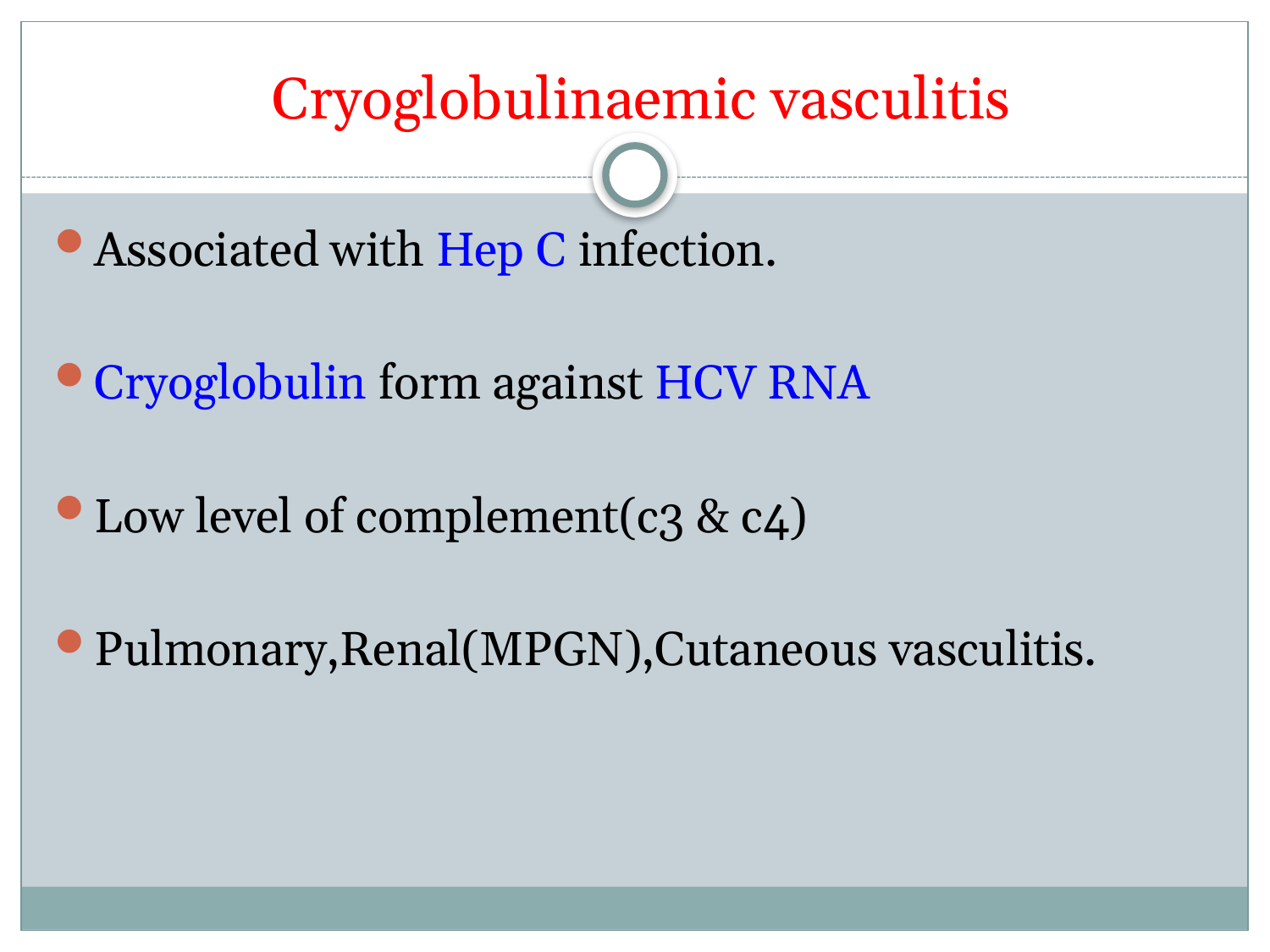

# Cryoglobulinaemic vasculitis
Associated with Hep C infection.

Cryoglobulin form against HCV RNA

Low level of complement(c3 & c4)

Pulmonary,Renal(MPGN),Cutaneous vasculitis.